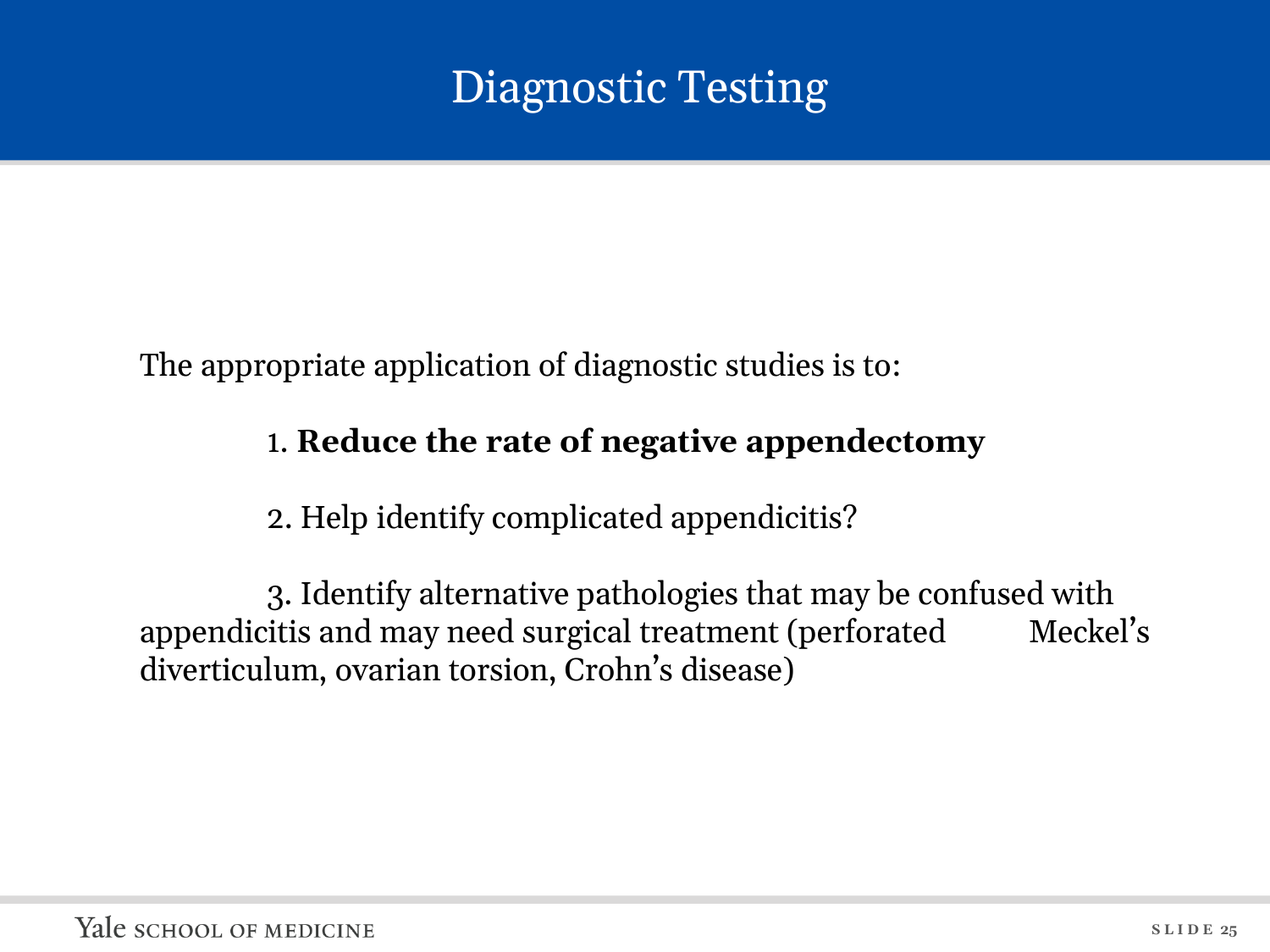

# Diagnostic Testing
The appropriate application of diagnostic studies is to:

	1. Reduce the rate of negative appendectomy

	2. Help identify complicated appendicitis?

	3. Identify alternative pathologies that may be confused with 	appendicitis and may need surgical treatment (perforated 	Meckel’s diverticulum, ovarian torsion, Crohn’s disease)